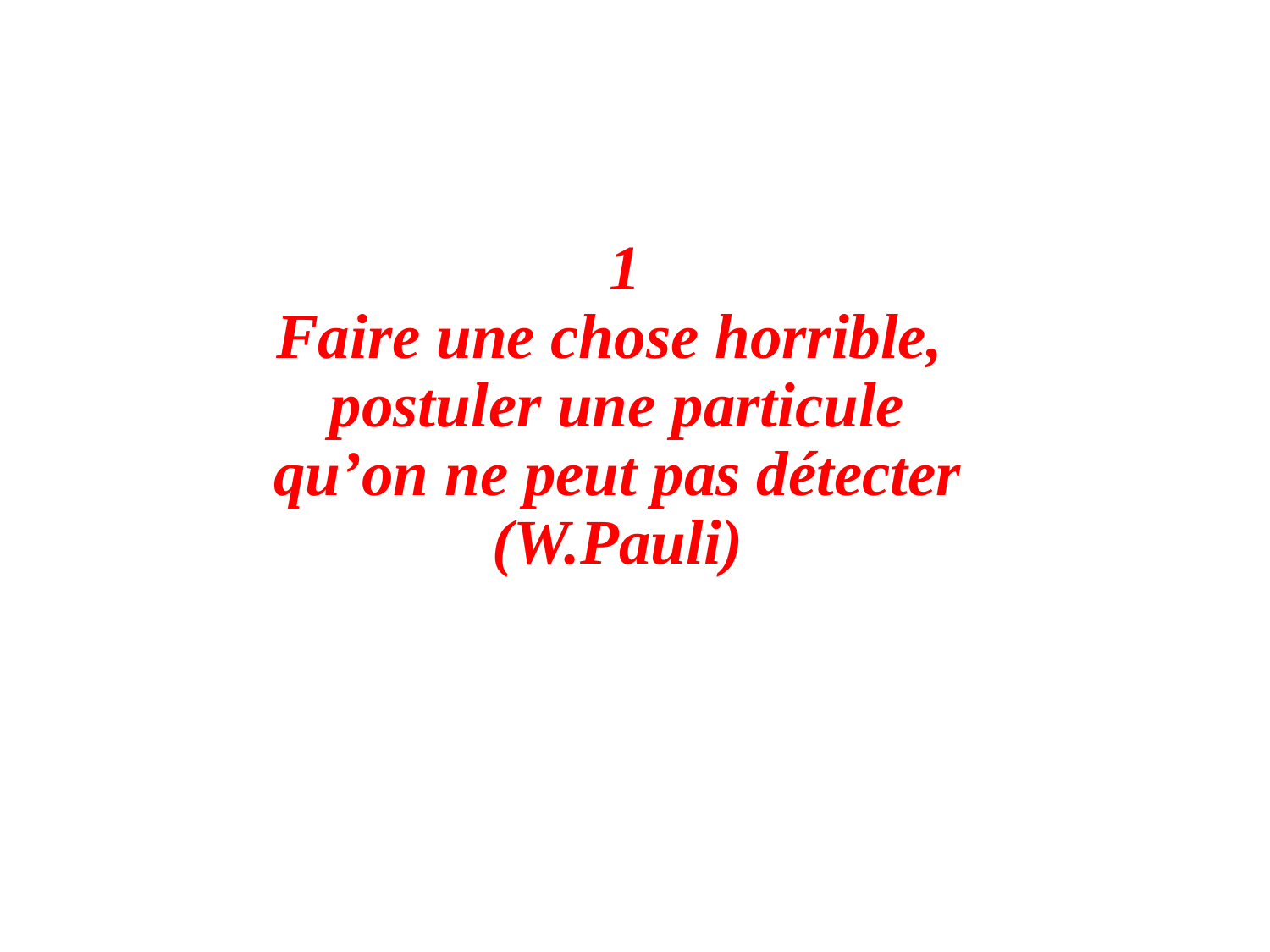

# 1 Faire une chose horrible, postuler une particule qu’on ne peut pas détecter (W.Pauli)